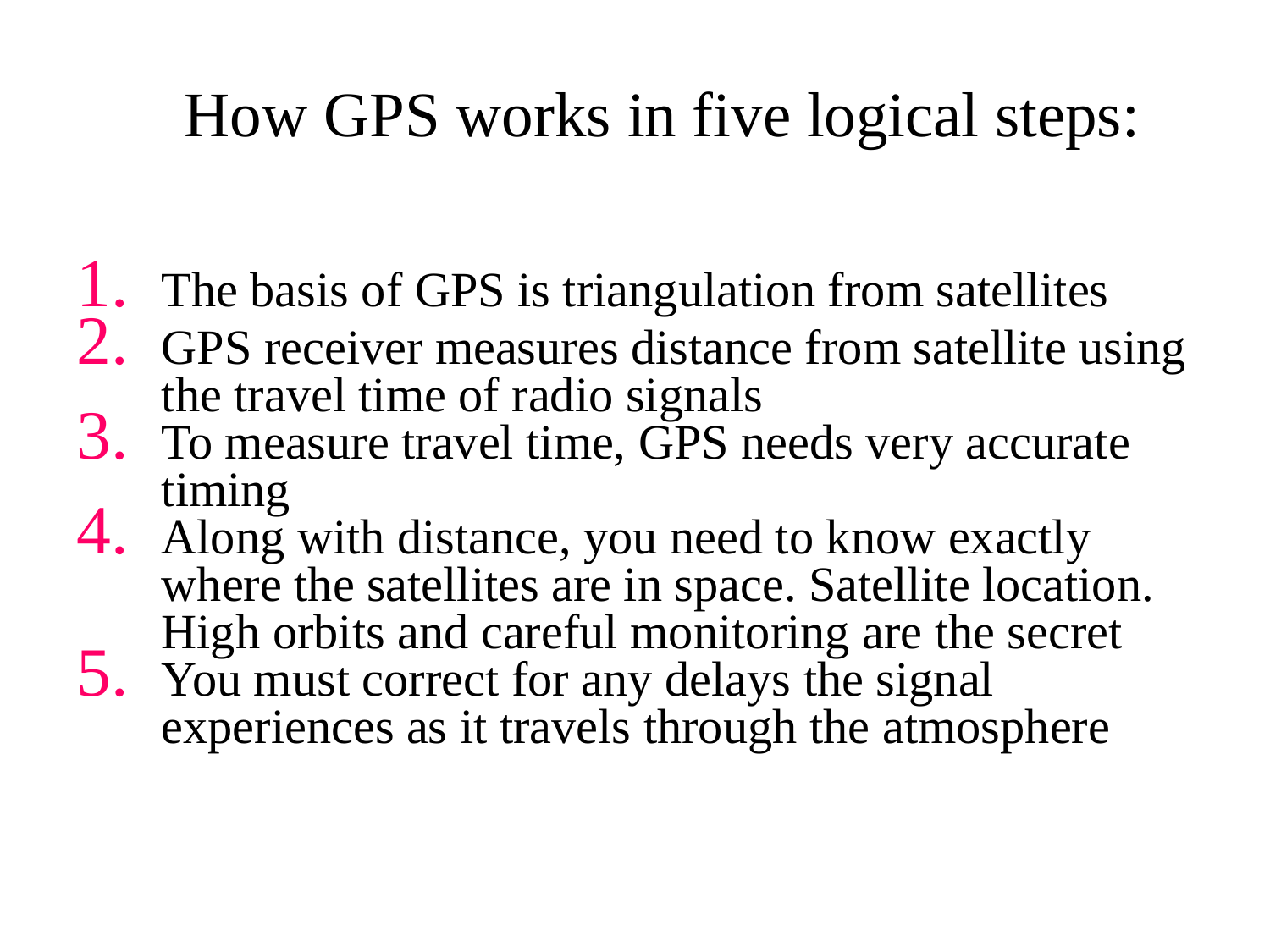

# How GPS works in five logical steps:
The basis of GPS is triangulation from satellites
GPS receiver measures distance from satellite using the travel time of radio signals
To measure travel time, GPS needs very accurate timing
Along with distance, you need to know exactly where the satellites are in space. Satellite location. High orbits and careful monitoring are the secret
You must correct for any delays the signal experiences as it travels through the atmosphere